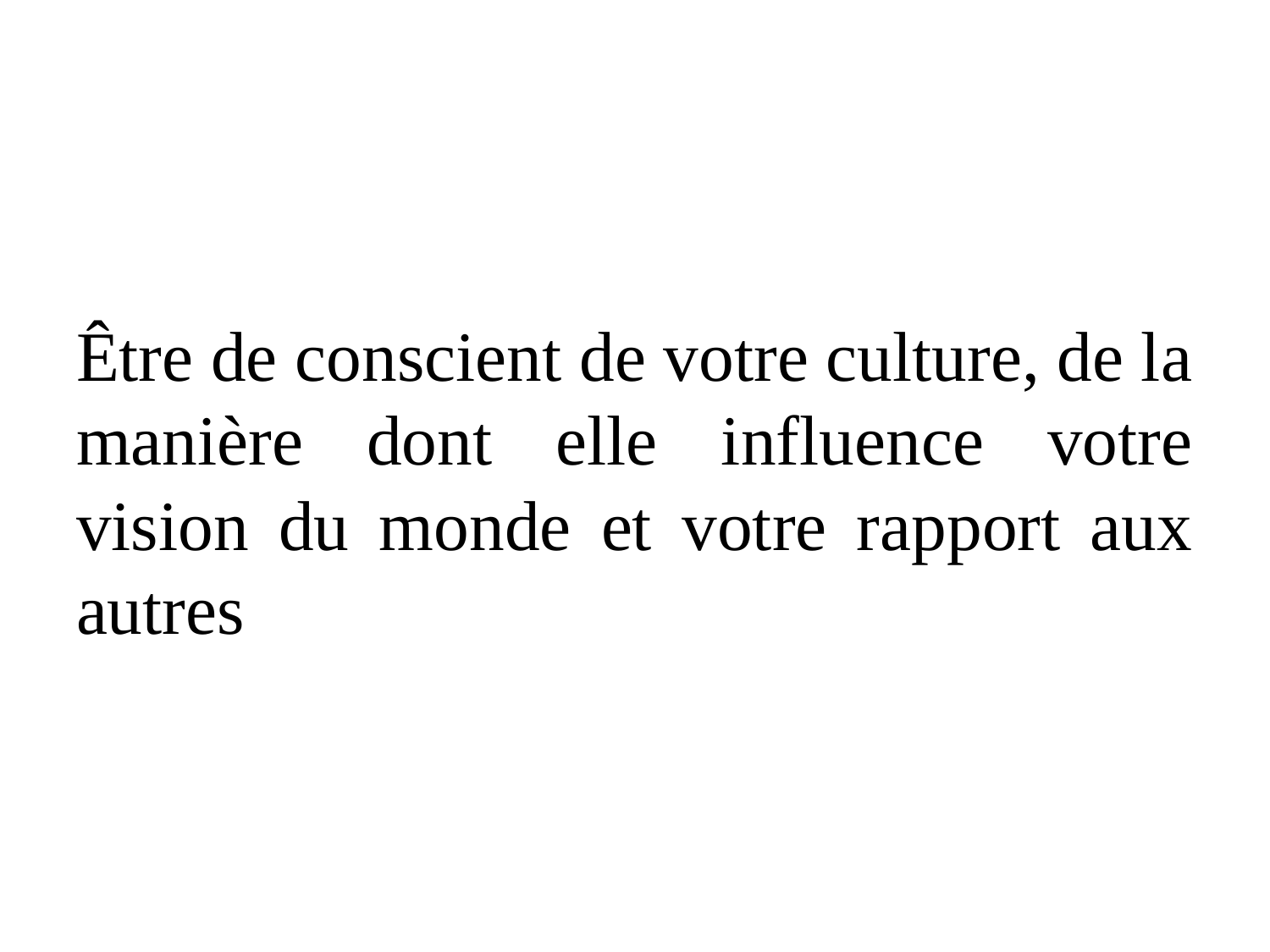

#

Être de conscient de votre culture, de la manière dont elle influence votre vision du monde et votre rapport aux autres